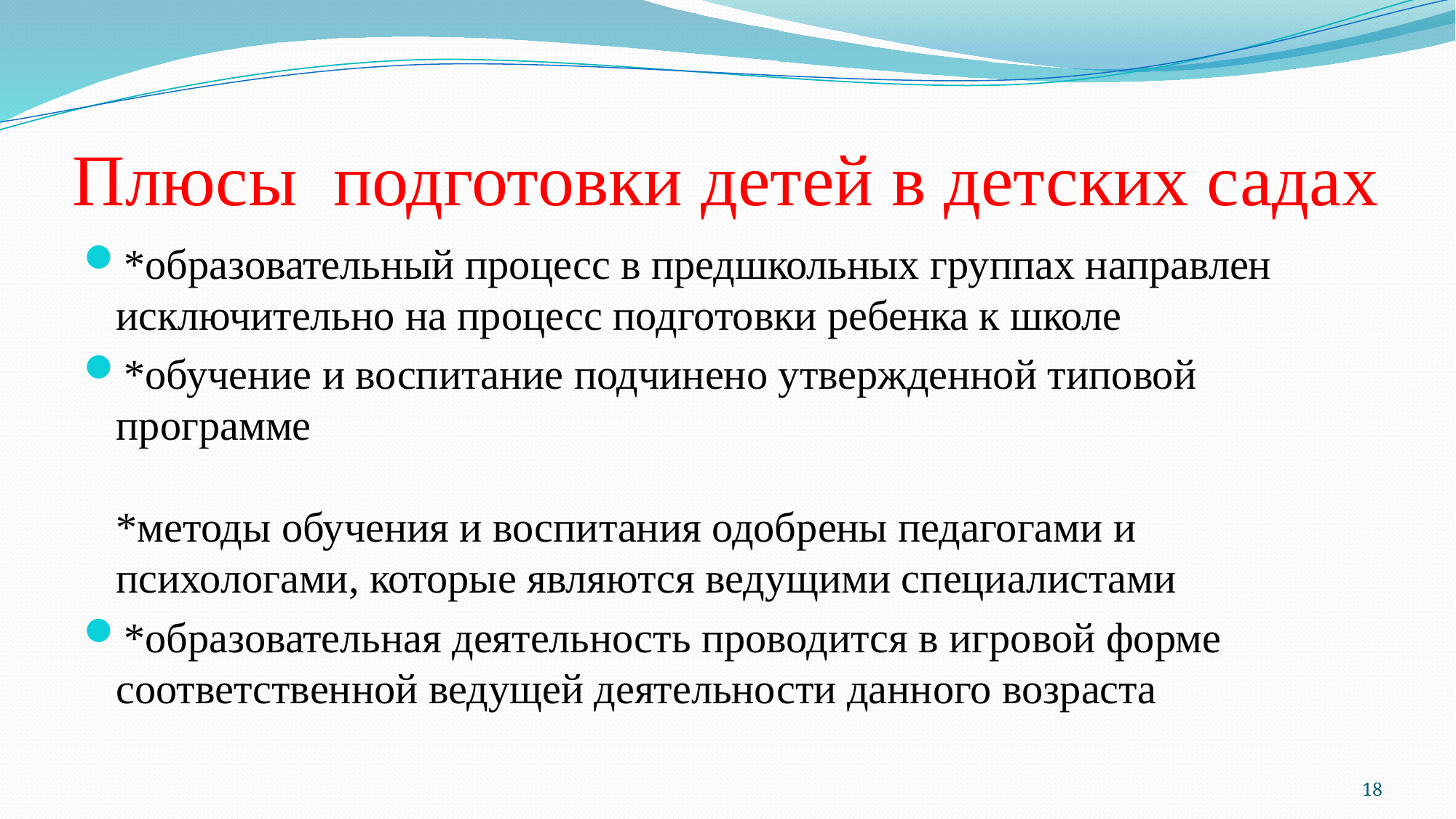

# Плюсы  подготовки детей в детских садах
*образовательный процесс в предшкольных группах направлен исключительно на процесс подготовки ребенка к школе
*обучение и воспитание подчинено утвержденной типовой программе
*методы обучения и воспитания одобрены педагогами и психологами, которые являются ведущими специалистами
*образовательная деятельность проводится в игровой форме соответственной ведущей деятельности данного возраста
18